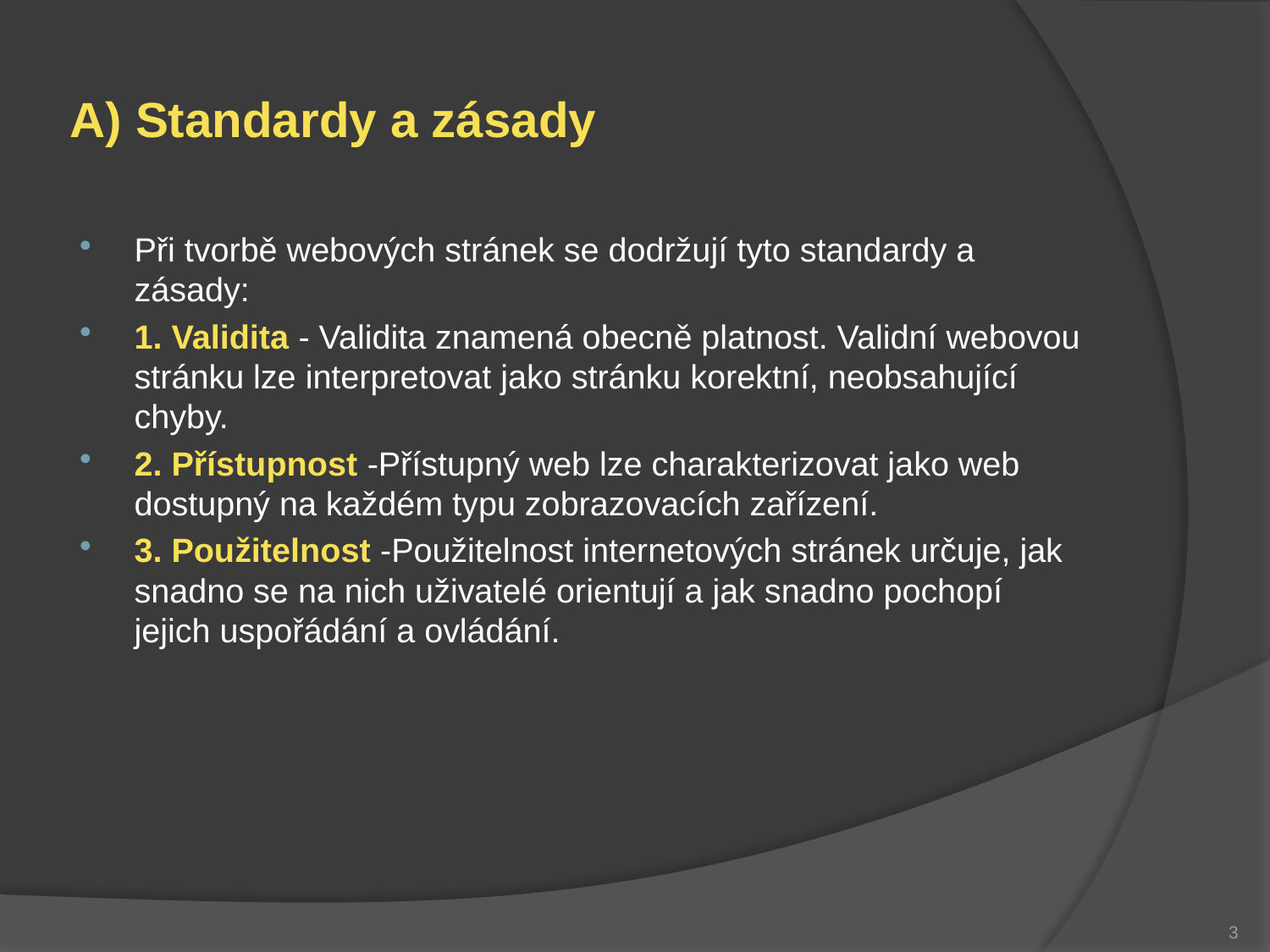

# A) Standardy a zásady
Při tvorbě webových stránek se dodržují tyto standardy a zásady:
1. Validita - Validita znamená obecně platnost. Validní webovou stránku lze interpretovat jako stránku korektní, neobsahující chyby.
2. Přístupnost -Přístupný web lze charakterizovat jako web dostupný na každém typu zobrazovacích zařízení.
3. Použitelnost -Použitelnost internetových stránek určuje, jak snadno se na nich uživatelé orientují a jak snadno pochopí jejich uspořádání a ovládání.
3